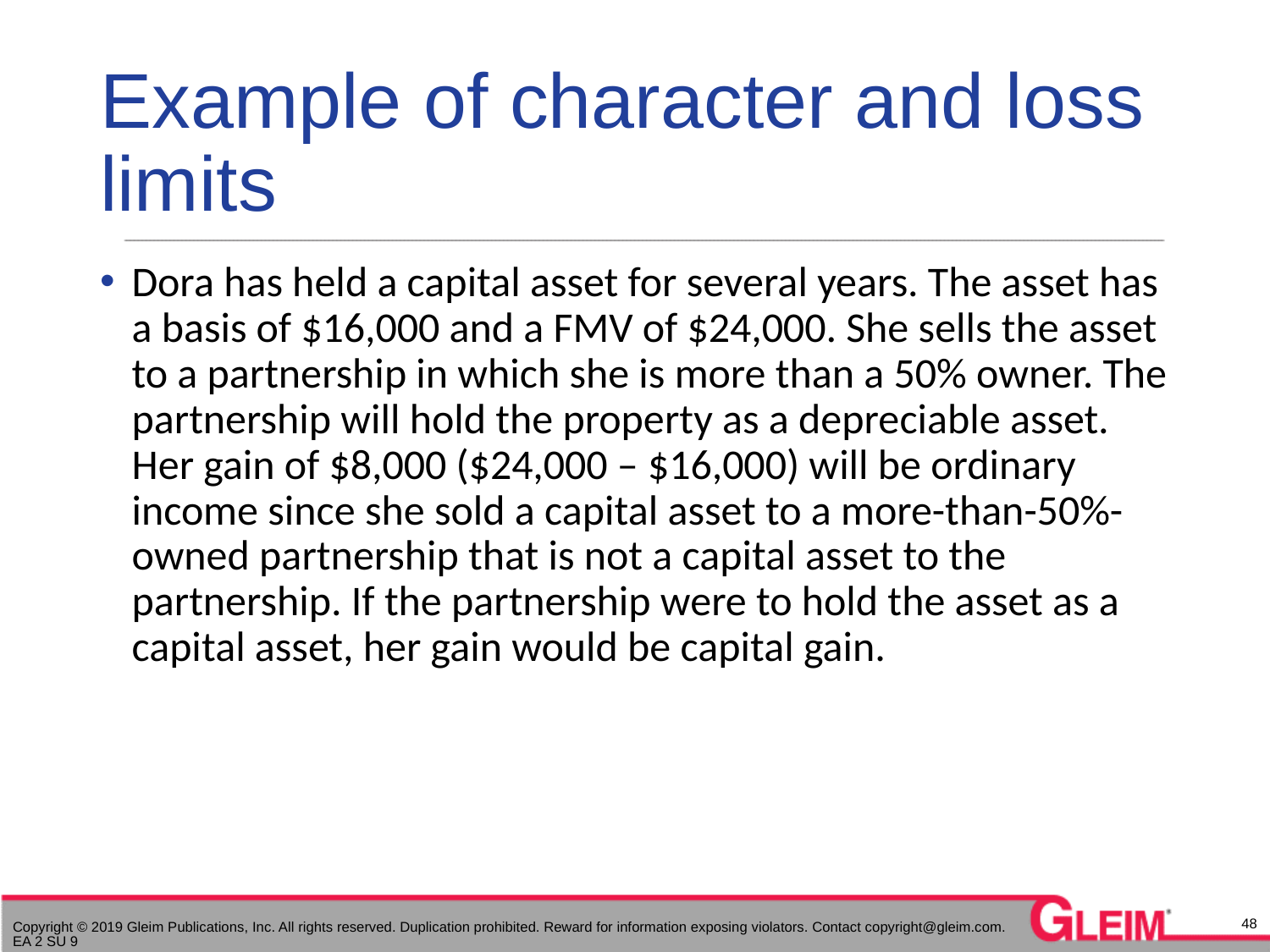

# Example of character and loss limits
Dora has held a capital asset for several years. The asset has a basis of $16,000 and a FMV of $24,000. She sells the asset to a partnership in which she is more than a 50% owner. The partnership will hold the property as a depreciable asset. Her gain of $8,000 ($24,000 – $16,000) will be ordinary income since she sold a capital asset to a more-than-50%-owned partnership that is not a capital asset to the partnership. If the partnership were to hold the asset as a capital asset, her gain would be capital gain.
48
Copyright © 2019 Gleim Publications, Inc. All rights reserved. Duplication prohibited. Reward for information exposing violators. Contact copyright@gleim.com.  EA 2 SU 9